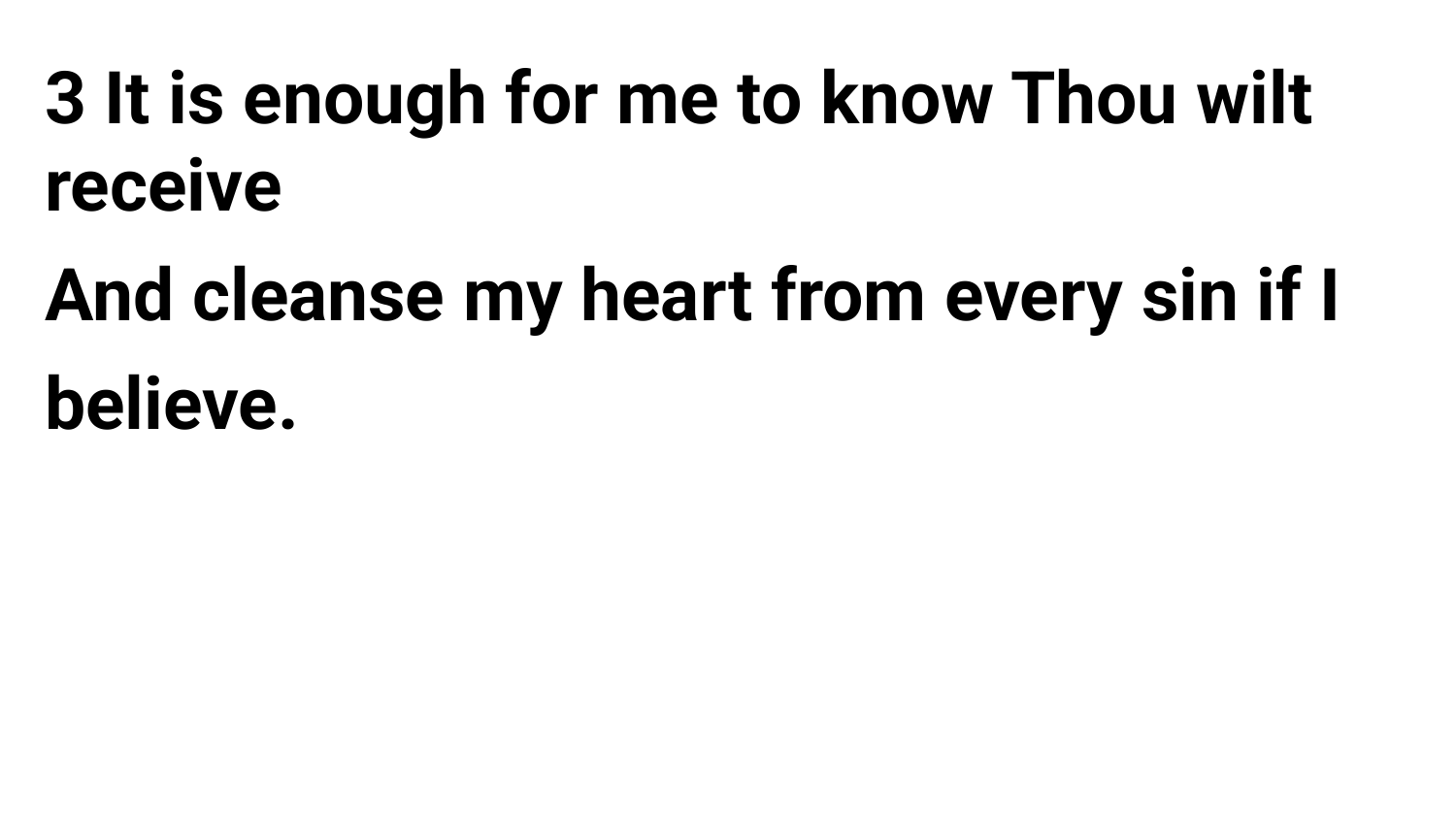

3 It is enough for me to know Thou wilt receive
And cleanse my heart from every sin if I believe.